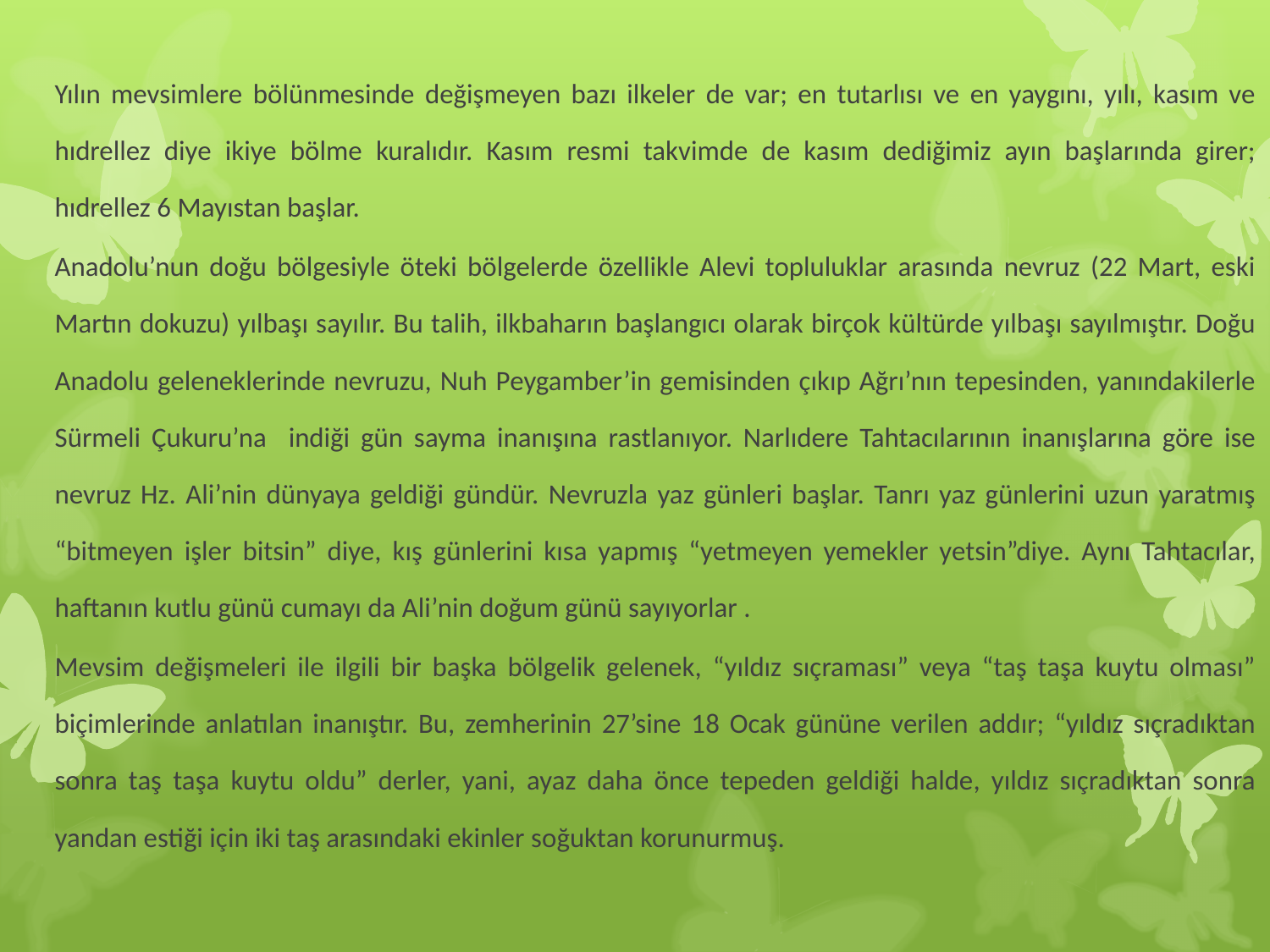

Yılın mevsimlere bölünmesinde değişmeyen bazı ilkeler de var; en tutarlısı ve en yaygını, yılı, kasım ve hıdrellez diye ikiye bölme kuralıdır. Kasım resmi takvimde de kasım dediğimiz ayın başlarında girer; hıdrellez 6 Mayıstan başlar.
	Anadolu’nun doğu bölgesiyle öteki bölgelerde özellikle Alevi topluluklar arasında nevruz (22 Mart, eski Martın dokuzu) yılbaşı sayılır. Bu talih, ilkbaharın başlangıcı olarak birçok kültürde yılbaşı sayılmıştır. Doğu Anadolu geleneklerinde nevruzu, Nuh Peygamber’in gemisinden çıkıp Ağrı’nın tepesinden, yanındakilerle Sürmeli Çukuru’na  indiği gün sayma inanışına rastlanıyor. Narlıdere Tahtacılarının inanışlarına göre ise nevruz Hz. Ali’nin dünyaya geldiği gündür. Nevruzla yaz günleri başlar. Tanrı yaz günlerini uzun yaratmış “bitmeyen işler bitsin” diye, kış günlerini kısa yapmış “yetmeyen yemekler yetsin”diye. Aynı Tahtacılar, haftanın kutlu günü cumayı da Ali’nin doğum günü sayıyorlar .
	Mevsim değişmeleri ile ilgili bir başka bölgelik gelenek, “yıldız sıçraması” veya “taş taşa kuytu olması” biçimlerinde anlatılan inanıştır. Bu, zemherinin 27’sine 18 Ocak gününe verilen addır; “yıldız sıçradıktan sonra taş taşa kuytu oldu” derler, yani, ayaz daha önce tepeden geldiği halde, yıldız sıçradıktan sonra yandan estiği için iki taş arasındaki ekinler soğuktan korunurmuş.